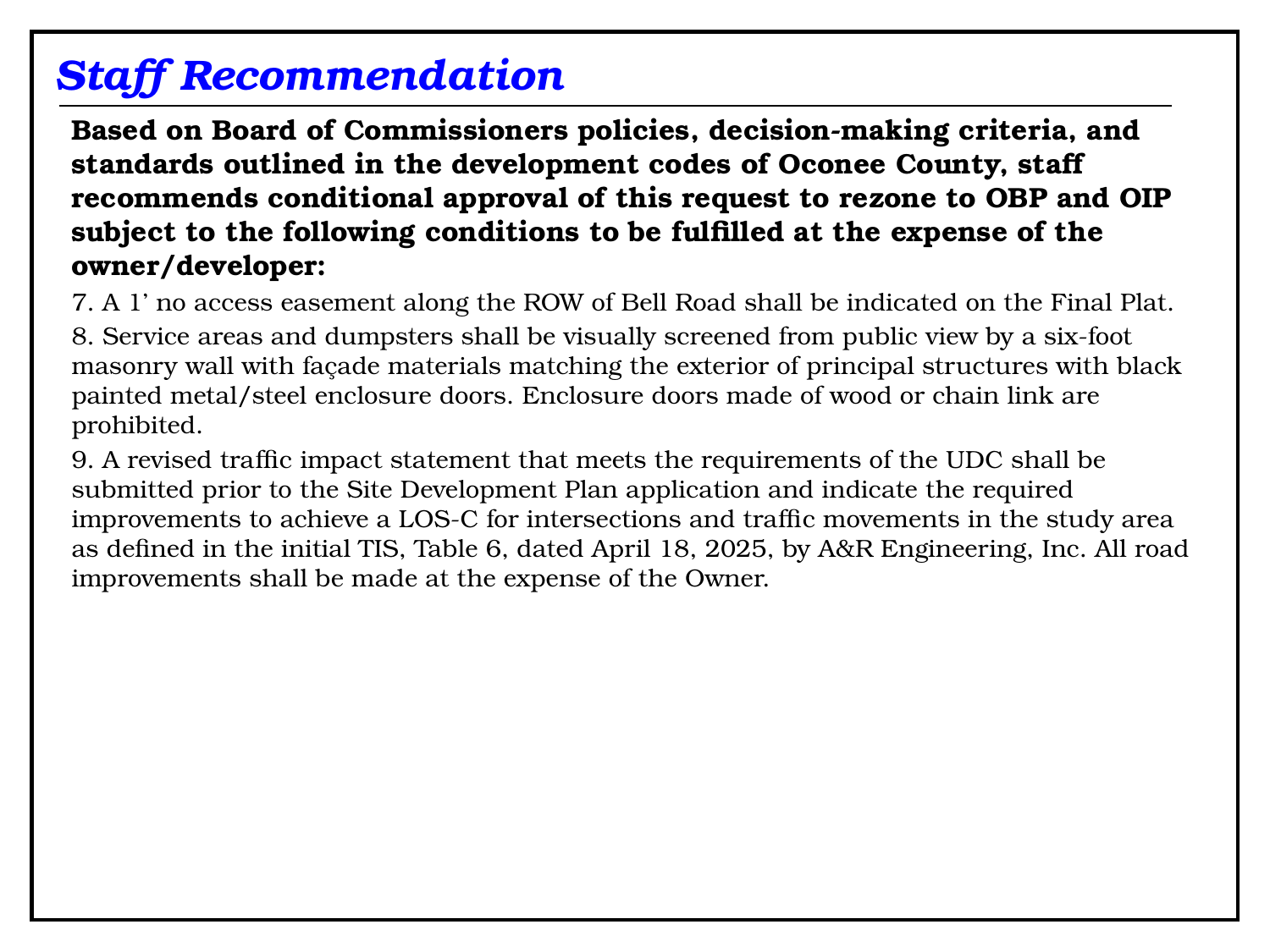

Staff Recommendation
Based on Board of Commissioners policies, decision-making criteria, and standards outlined in the development codes of Oconee County, staff recommends conditional approval of this request to rezone to OBP and OIP subject to the following conditions to be fulfilled at the expense of the owner/developer:
7. A 1’ no access easement along the ROW of Bell Road shall be indicated on the Final Plat.
8. Service areas and dumpsters shall be visually screened from public view by a six-foot masonry wall with façade materials matching the exterior of principal structures with black painted metal/steel enclosure doors. Enclosure doors made of wood or chain link are prohibited.
9. A revised traffic impact statement that meets the requirements of the UDC shall be submitted prior to the Site Development Plan application and indicate the required improvements to achieve a LOS-C for intersections and traffic movements in the study area as defined in the initial TIS, Table 6, dated April 18, 2025, by A&R Engineering, Inc. All road improvements shall be made at the expense of the Owner.